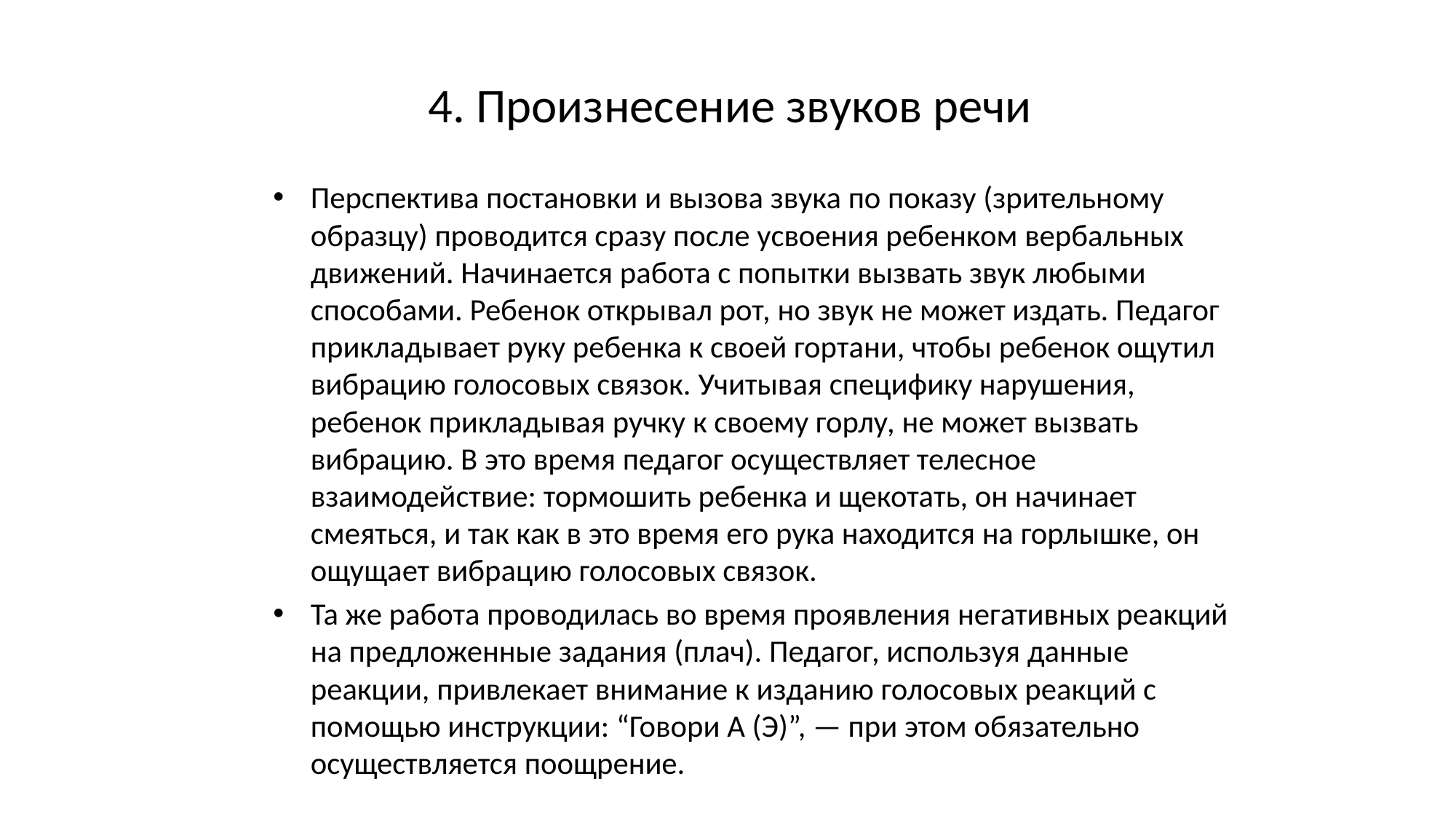

# 4. Произнесение звуков речи
Перспектива постановки и вызова звука по показу (зрительному образцу) проводится сразу после усвоения ребенком вербальных движений. Начинается работа с попытки вызвать звук любыми способами. Ребенок открывал рот, но звук не может издать. Педагог прикладывает руку ребенка к своей гортани, чтобы ребенок ощутил вибрацию голосовых связок. Учитывая специфику нарушения, ребенок прикладывая ручку к своему горлу, не может вызвать вибрацию. В это время педагог осуществляет телесное взаимодействие: тормошить ребенка и щекотать, он начинает смеяться, и так как в это время его рука находится на горлышке, он ощущает вибрацию голосовых связок.
Та же работа проводилась во время проявления негативных реакций на предложенные задания (плач). Педагог, используя данные реакции, привлекает внимание к изданию голосовых реакций с помощью инструкции: “Говори А (Э)”, — при этом обязательно осуществляется поощрение.